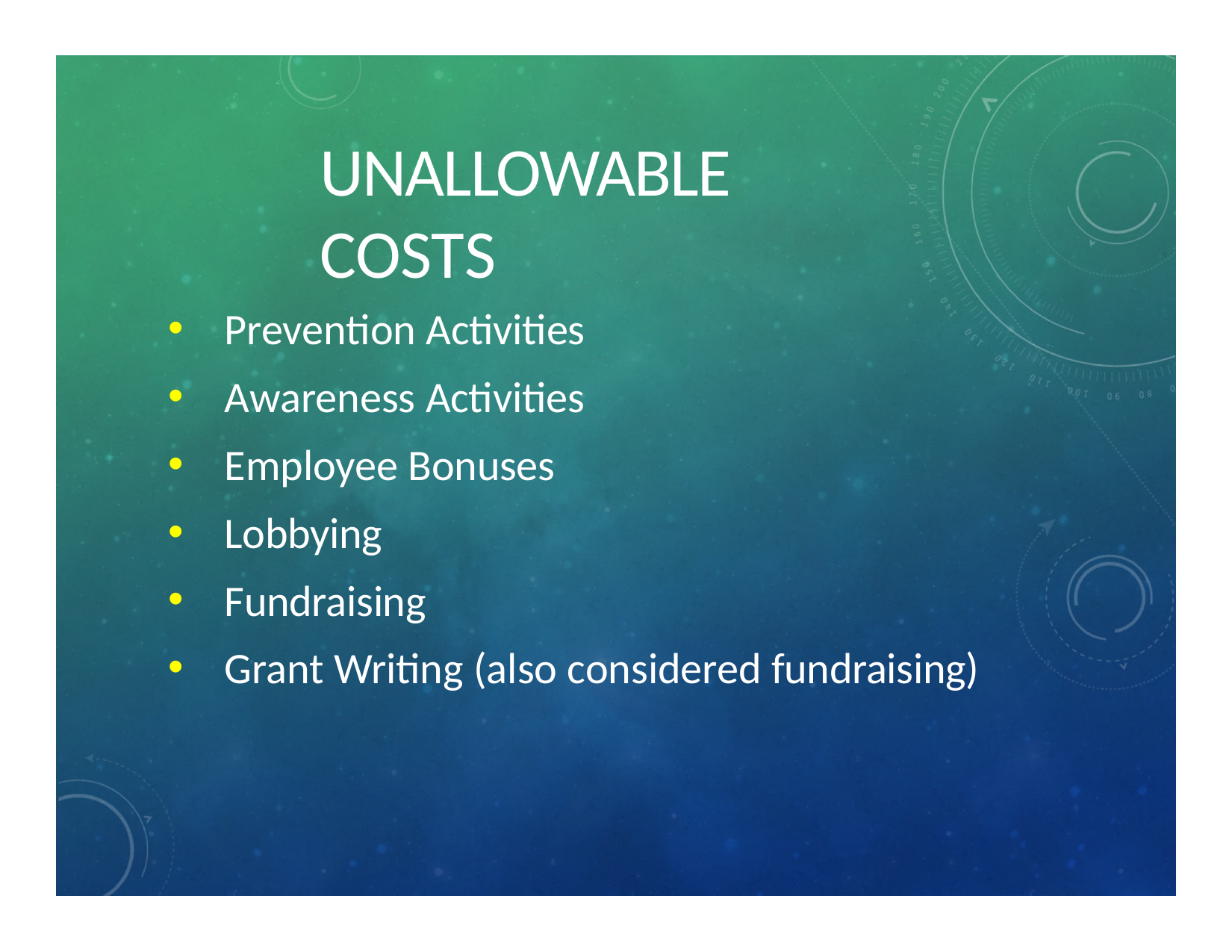

# UNALLOWABLE COSTS
Prevention Activities
Awareness Activities
Employee Bonuses
Lobbying
Fundraising
Grant Writing (also considered fundraising)